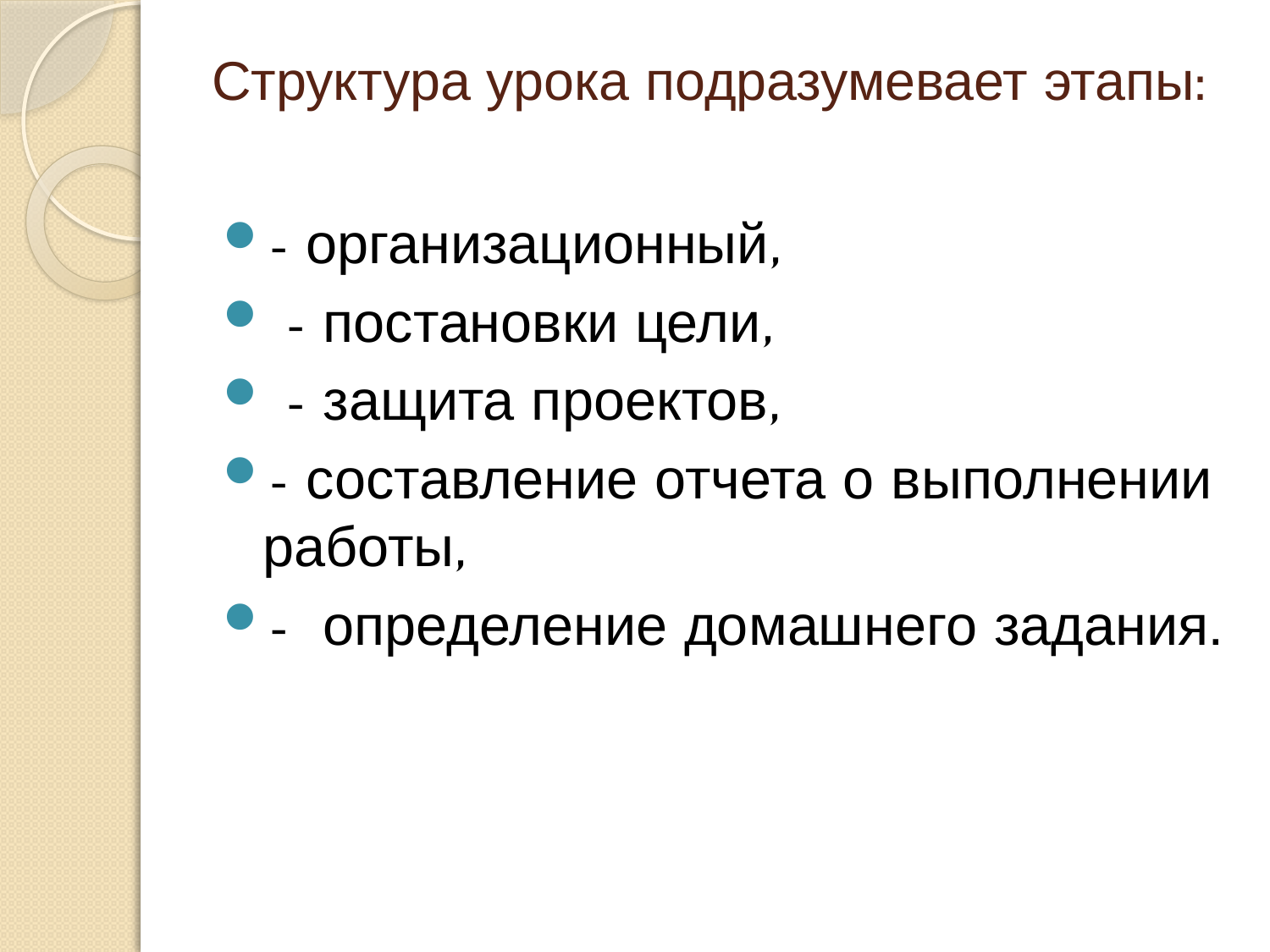

# Структура урока подразумевает этапы:
- организационный,
 - постановки цели,
 - защита проектов,
- составление отчета о выполнении работы,
-  определение домашнего задания.